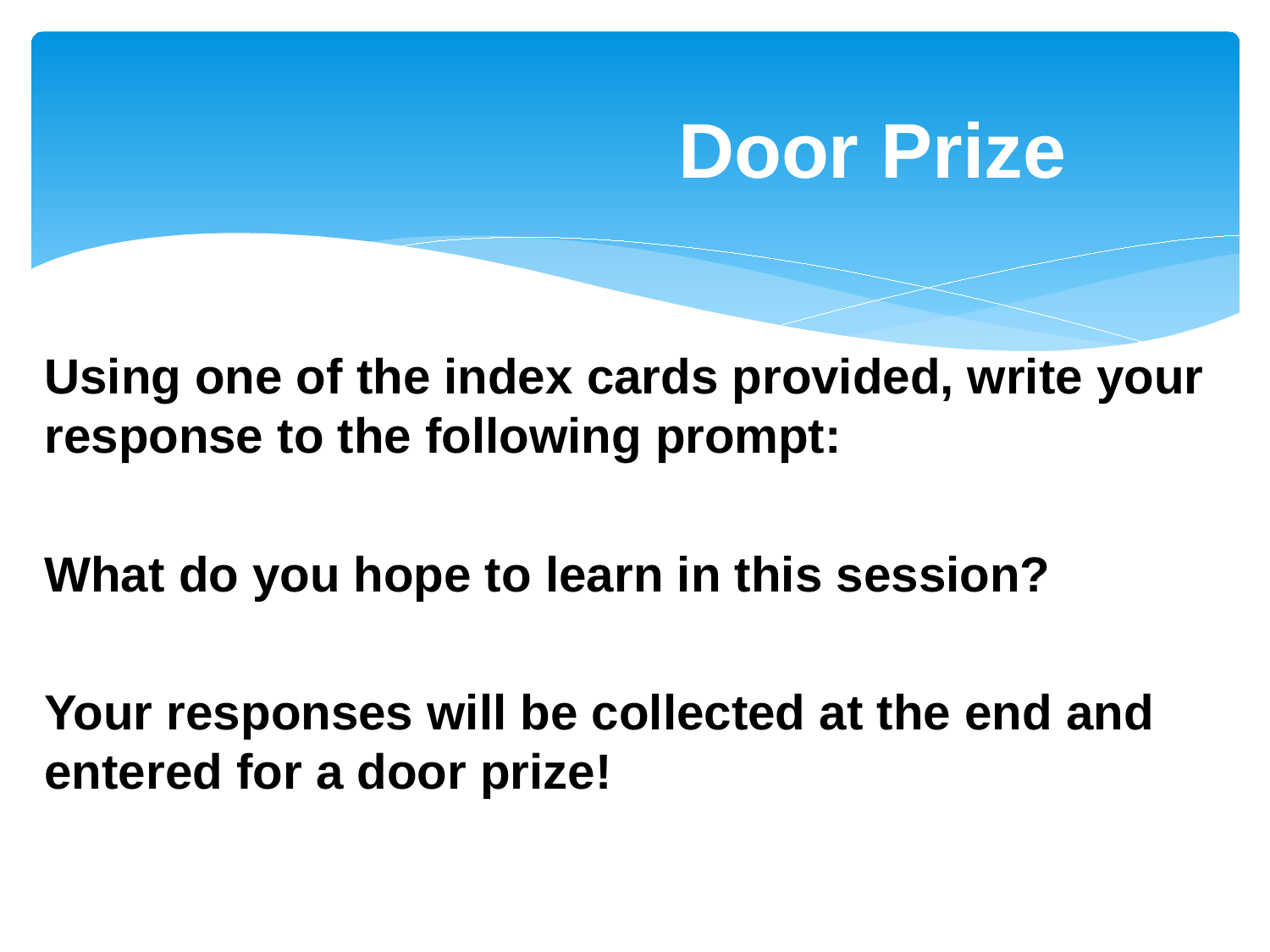

# Door Prize
Using one of the index cards provided, write your response to the following prompt:

What do you hope to learn in this session?

Your responses will be collected at the end and entered for a door prize!